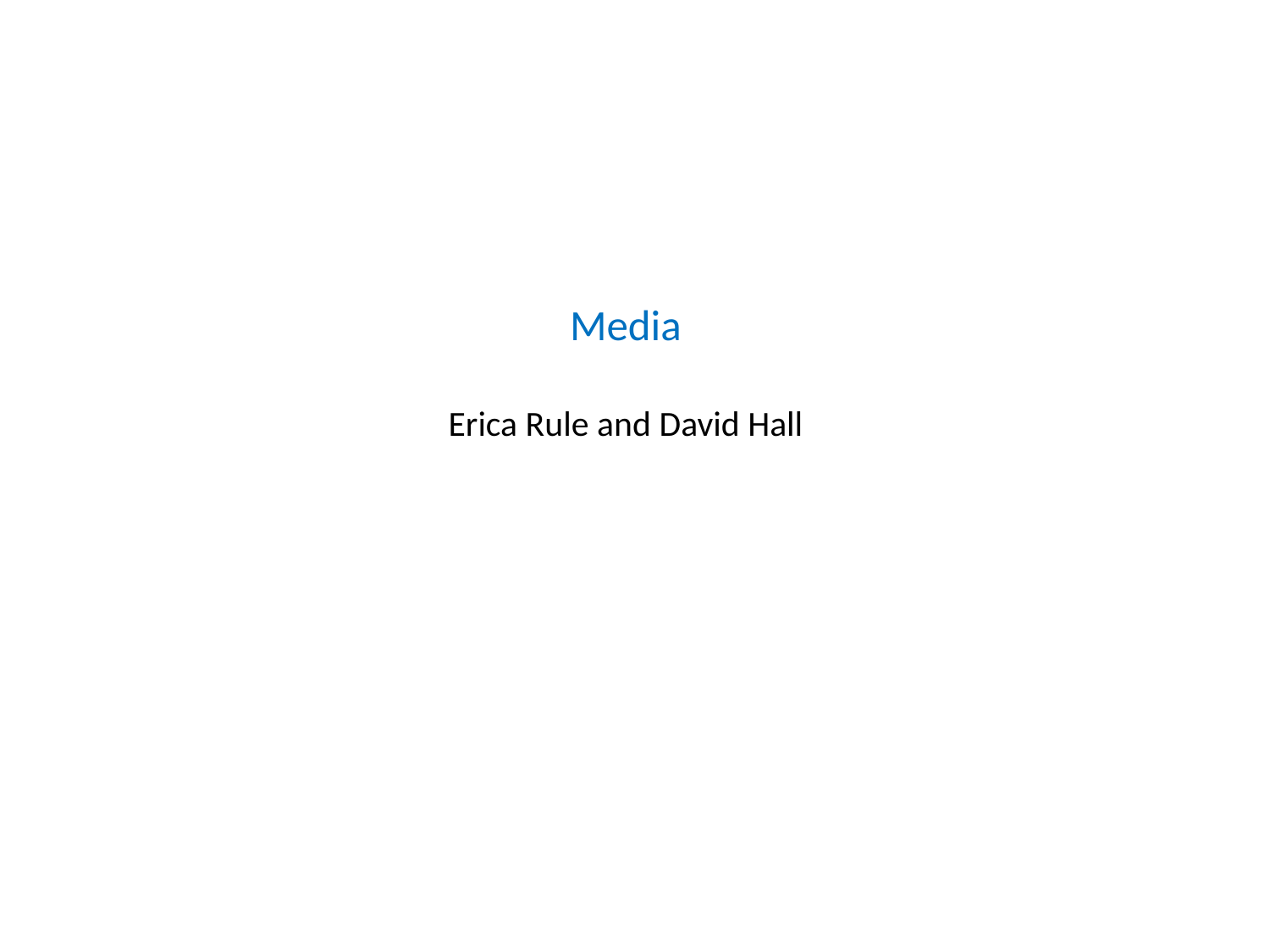

# Media Erica Rule and David Hall